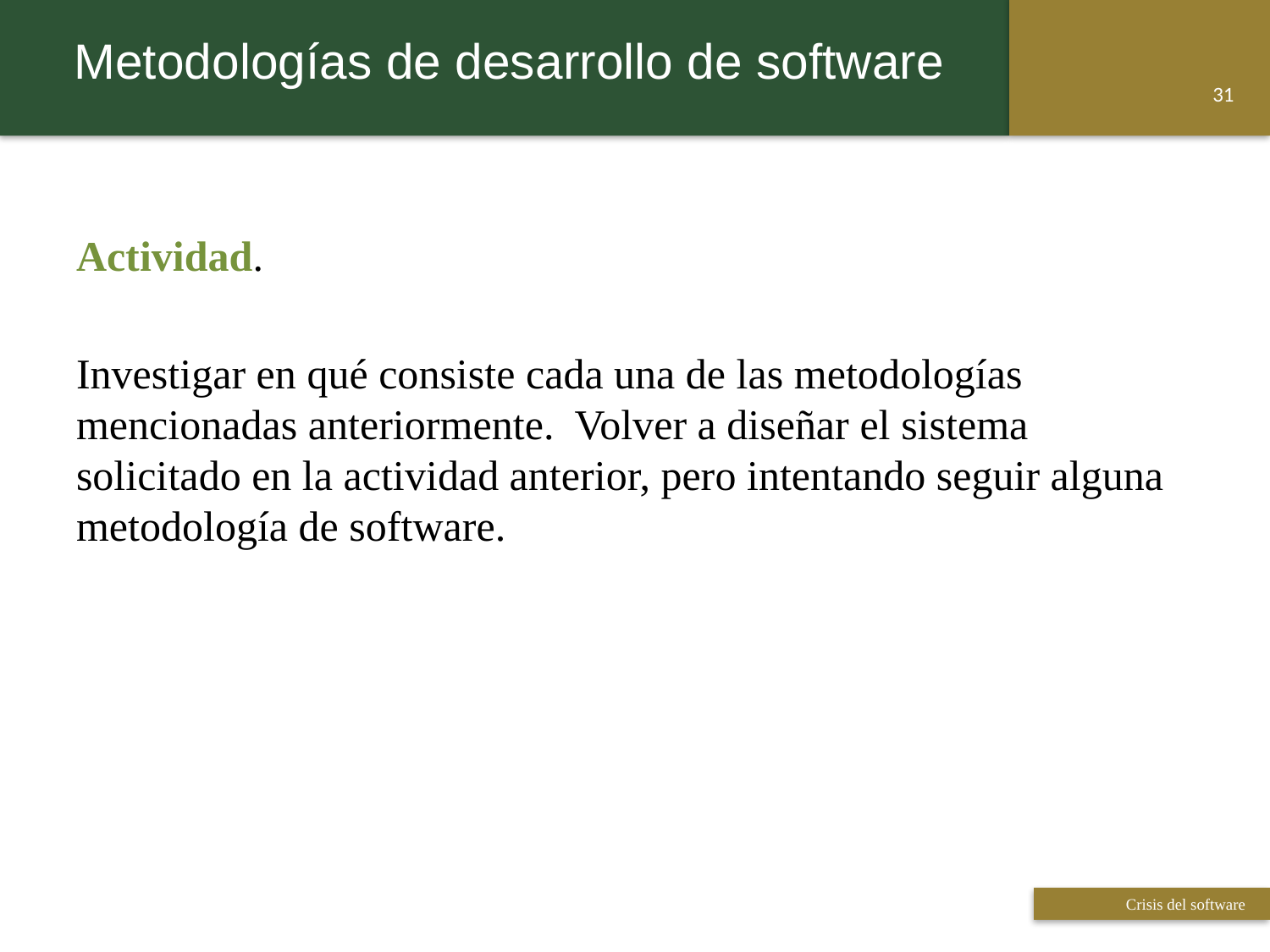

Metodologías de desarrollo de software
31
Actividad.

Investigar en qué consiste cada una de las metodologías mencionadas anteriormente.  Volver a diseñar el sistema solicitado en la actividad anterior, pero intentando seguir alguna metodología de software.
                                          Titulo de la presentación
                                          Titulo de la presentación
Crisis del software